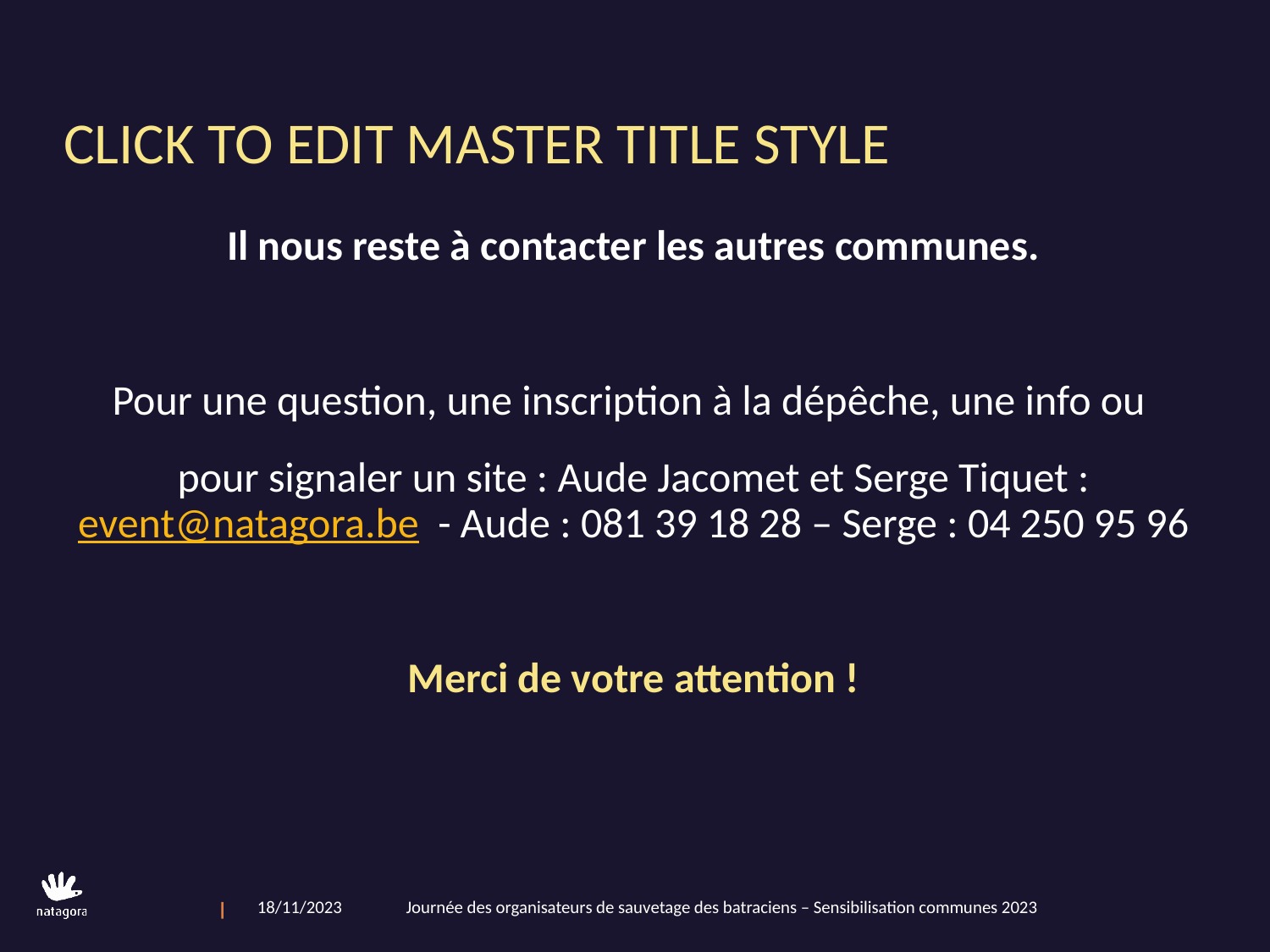

# CLICK TO EDIT MASTER TITLE STYLE
Il nous reste à contacter les autres communes.

Pour une question, une inscription à la dépêche, une info ou
 pour signaler un site : Aude Jacomet et Serge Tiquet : event@natagora.be  - Aude : 081 39 18 28 – Serge : 04 250 95 96

Merci de votre attention !
18/11/2023                Journée des organisateurs de sauvetage des batraciens – Sensibilisation communes 2023